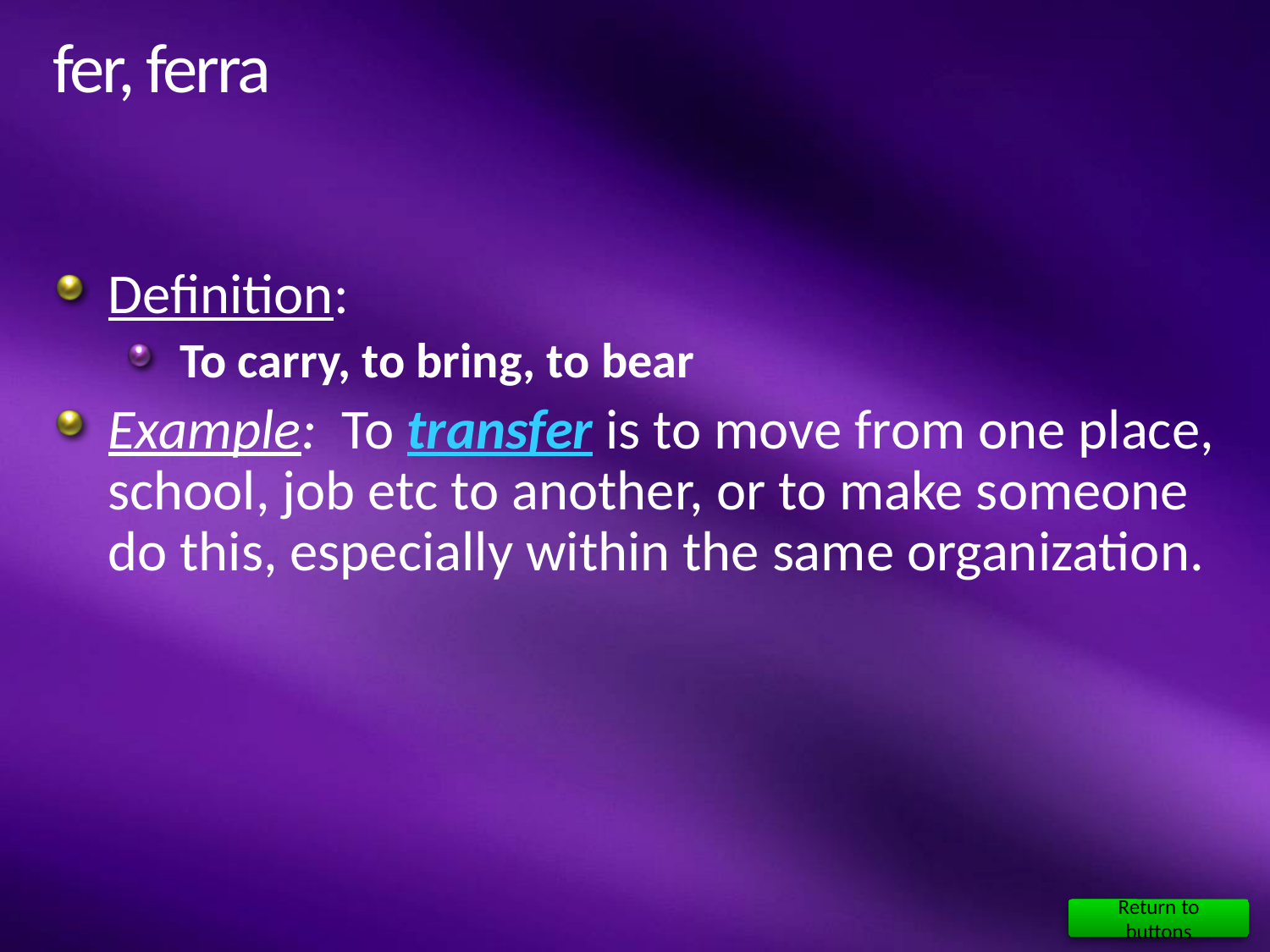

# fer, ferra
Definition:
To carry, to bring, to bear
Example:  To transfer is to move from one place, school, job etc to another, or to make someone do this, especially within the same organization.

Return to buttons